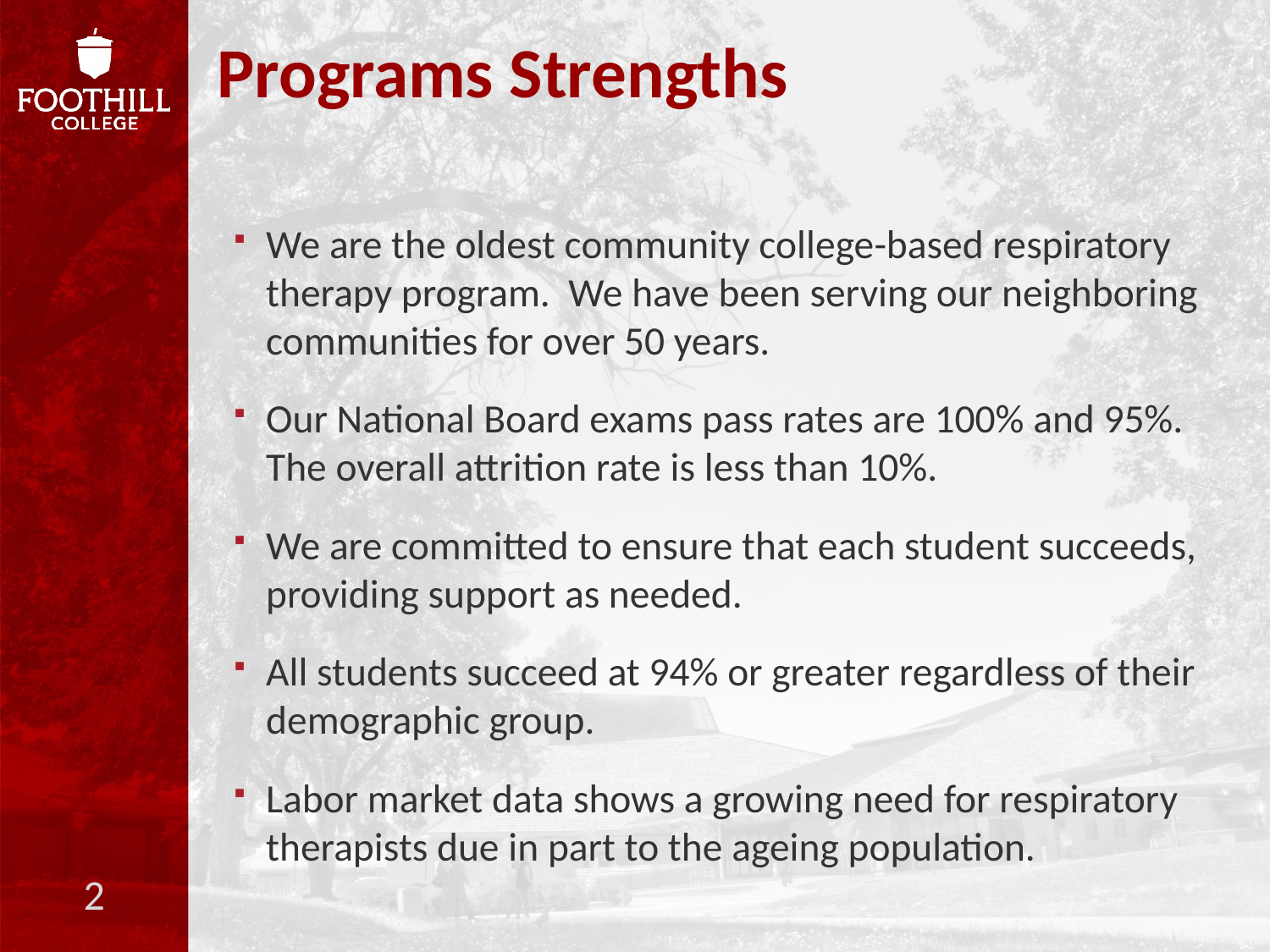

# Programs Strengths

We are the oldest community college-based respiratory therapy program.  We have been serving our neighboring communities for over 50 years.
Our National Board exams pass rates are 100% and 95%. The overall attrition rate is less than 10%.
We are committed to ensure that each student succeeds, providing support as needed.
All students succeed at 94% or greater regardless of their demographic group.
Labor market data shows a growing need for respiratory therapists due in part to the ageing population.